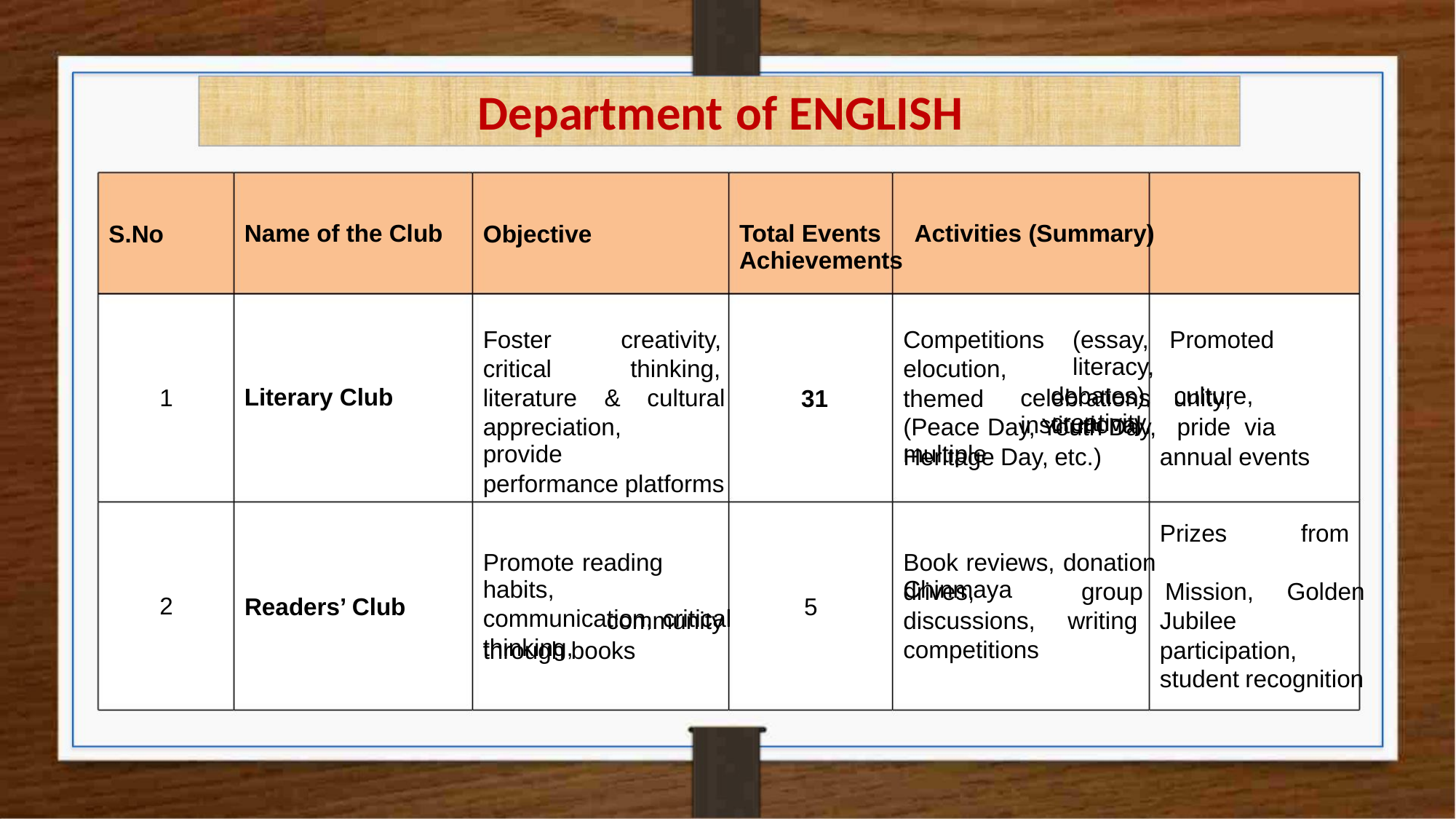

Department of ENGLISH
S.No
Name of the Club
Literary Club
Objective
Total Events Activities (Summary) Achievements
Foster
critical
literature & cultural
appreciation, provide
performance platforms
creativity,
thinking,
Competitions
elocution,
(essay, Promoted literacy,
debates), culture, creativity,
1
2
31
themed
celebrations unity; institutional
(Peace Day, Youth Day, pride via multiple
Heritage Day, etc.)
annual events
Prizes
from
Promote reading habits,
communication, critical
thinking,
Book reviews, donation Chinmaya
drives,
discussions,
competitions
group Mission, Golden
writing Jubilee
Readers’ Club
5
community
through books
participation,
student recognition